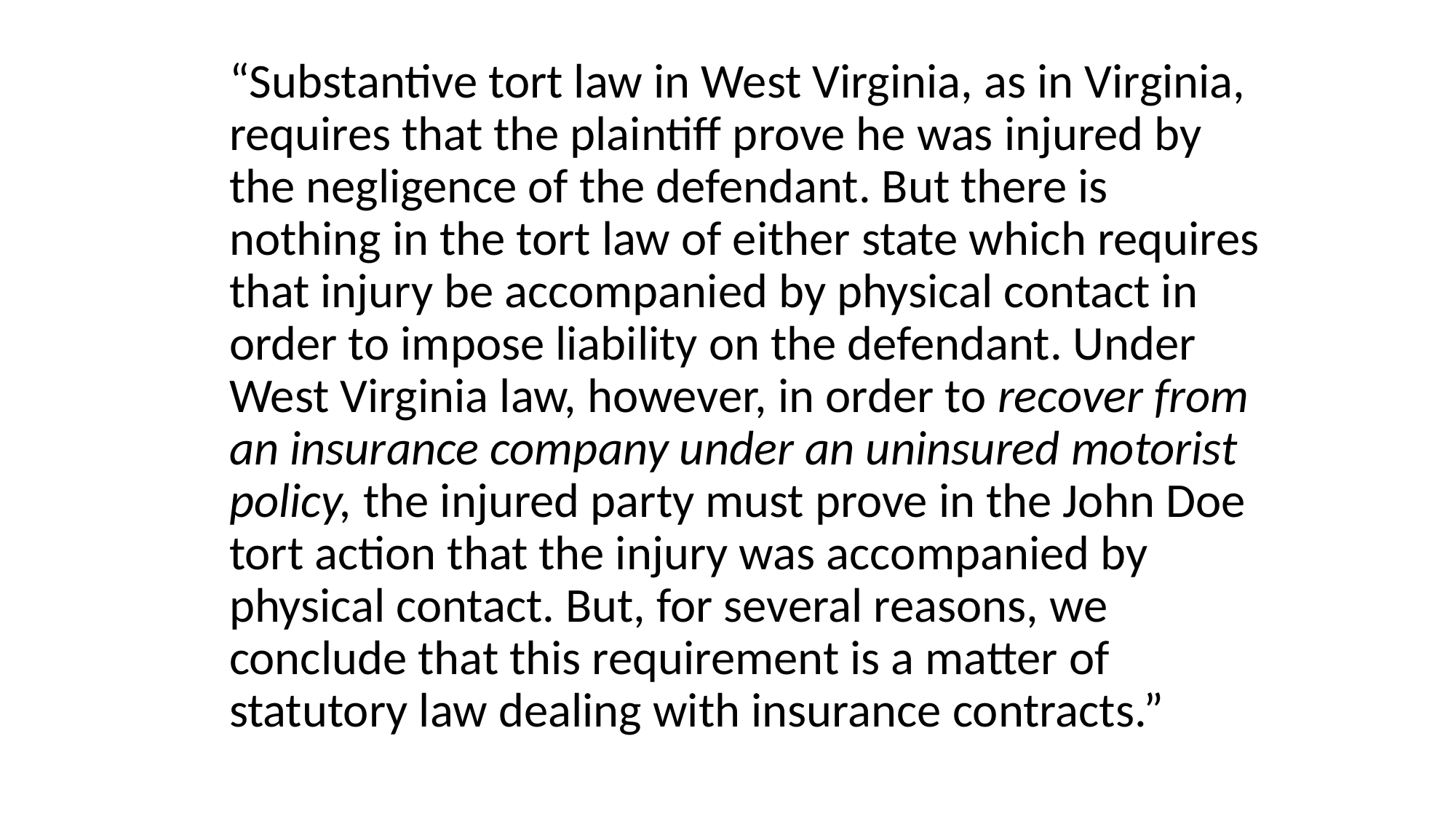

# “Substantive tort law in West Virginia, as in Virginia, requires that the plaintiff prove he was injured by the negligence of the defendant. But there is nothing in the tort law of either state which requires that injury be accompanied by physical contact in order to impose liability on the defendant. Under West Virginia law, however, in order to recover from an insurance company under an uninsured motorist policy, the injured party must prove in the John Doe tort action that the injury was accompanied by physical contact. But, for several reasons, we conclude that this requirement is a matter of statutory law dealing with insurance contracts.”